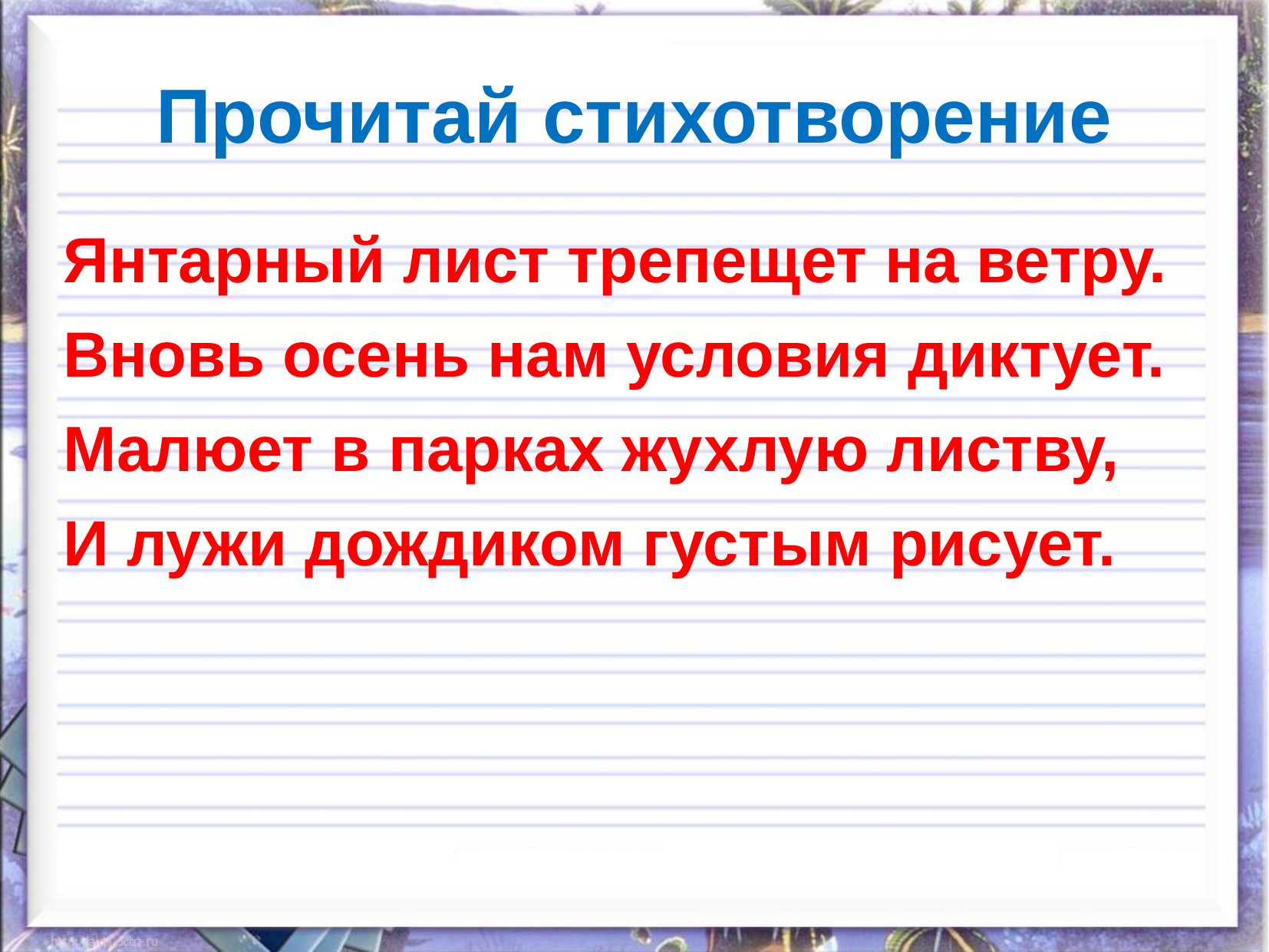

# Прочитай стихотворение
Янтарный лист трепещет на ветру.
Вновь осень нам условия диктует.
Малюет в парках жухлую листву,
И лужи дождиком густым рисует.